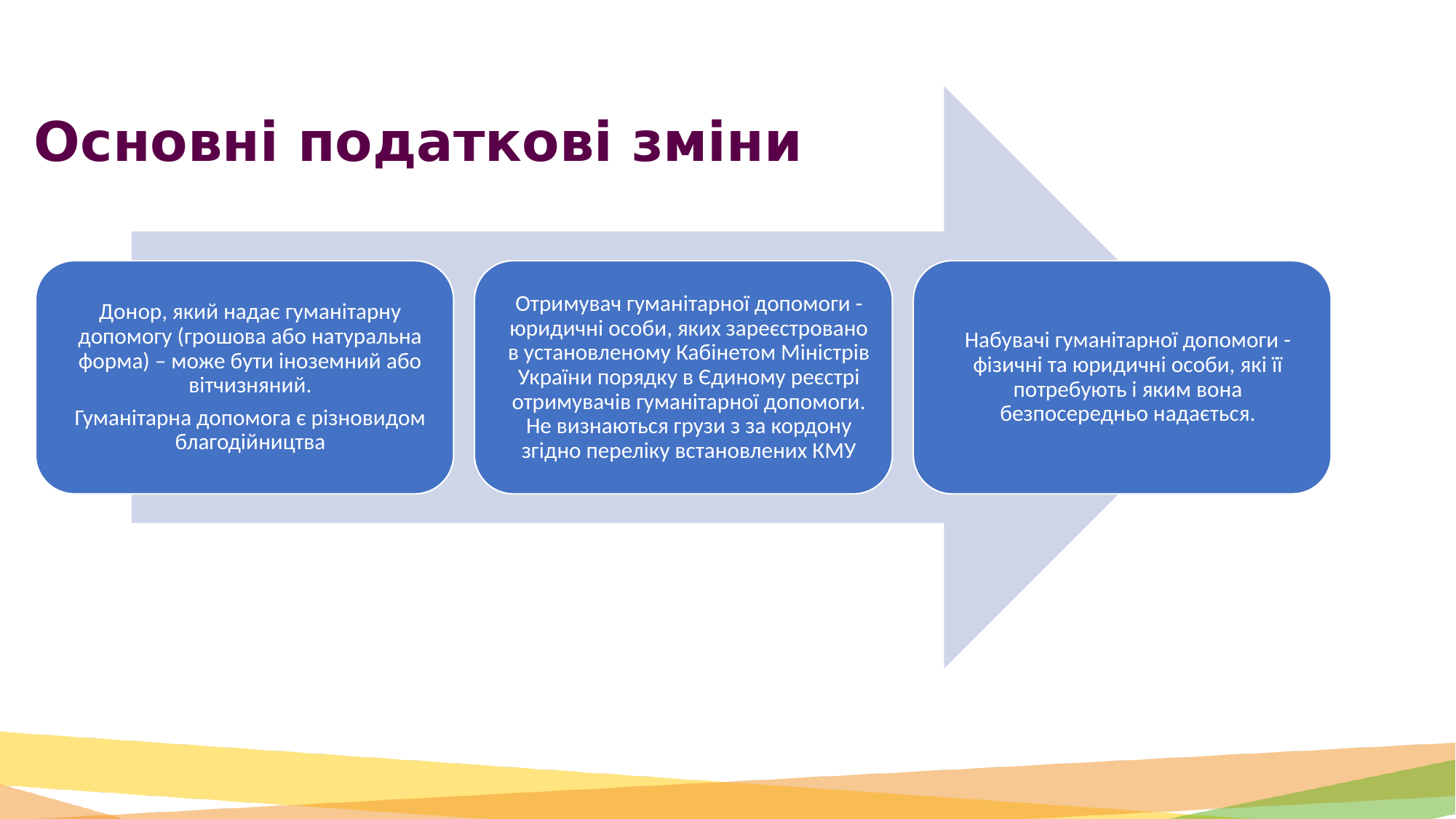

# Основні податкові зміни
Донор, який надає гуманітарну допомогу (грошова або натуральна форма) – може бути іноземний або вітчизняний.
Гуманітарна допомога є різновидом благодійництва
Отримувач гуманітарної допомоги - юридичні особи, яких зареєстровано в установленому Кабінетом Міністрів України порядку в Єдиному реєстрі отримувачів гуманітарної допомоги. Не визнаються грузи з за кордону згідно переліку встановлених КМУ
Набувачі гуманітарної допомоги - фізичні та юридичні особи, які її потребують і яким вона безпосередньо надається.